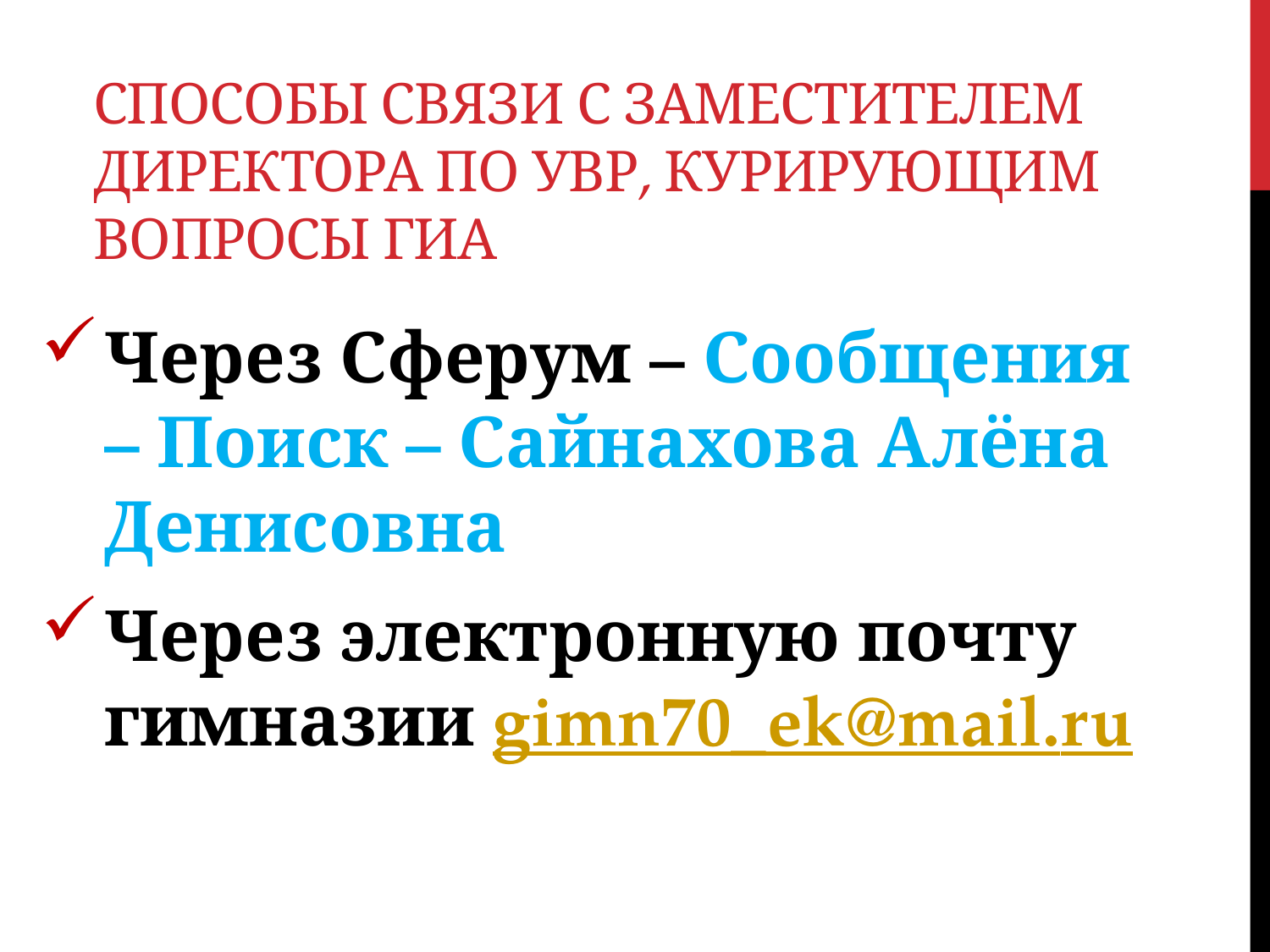

# Способы связи с заместителем директора по УВР, курирующим вопросы ГИА
Через Сферум – Сообщения – Поиск – Сайнахова Алёна Денисовна
Через электронную почту гимназии gimn70_ek@mail.ru